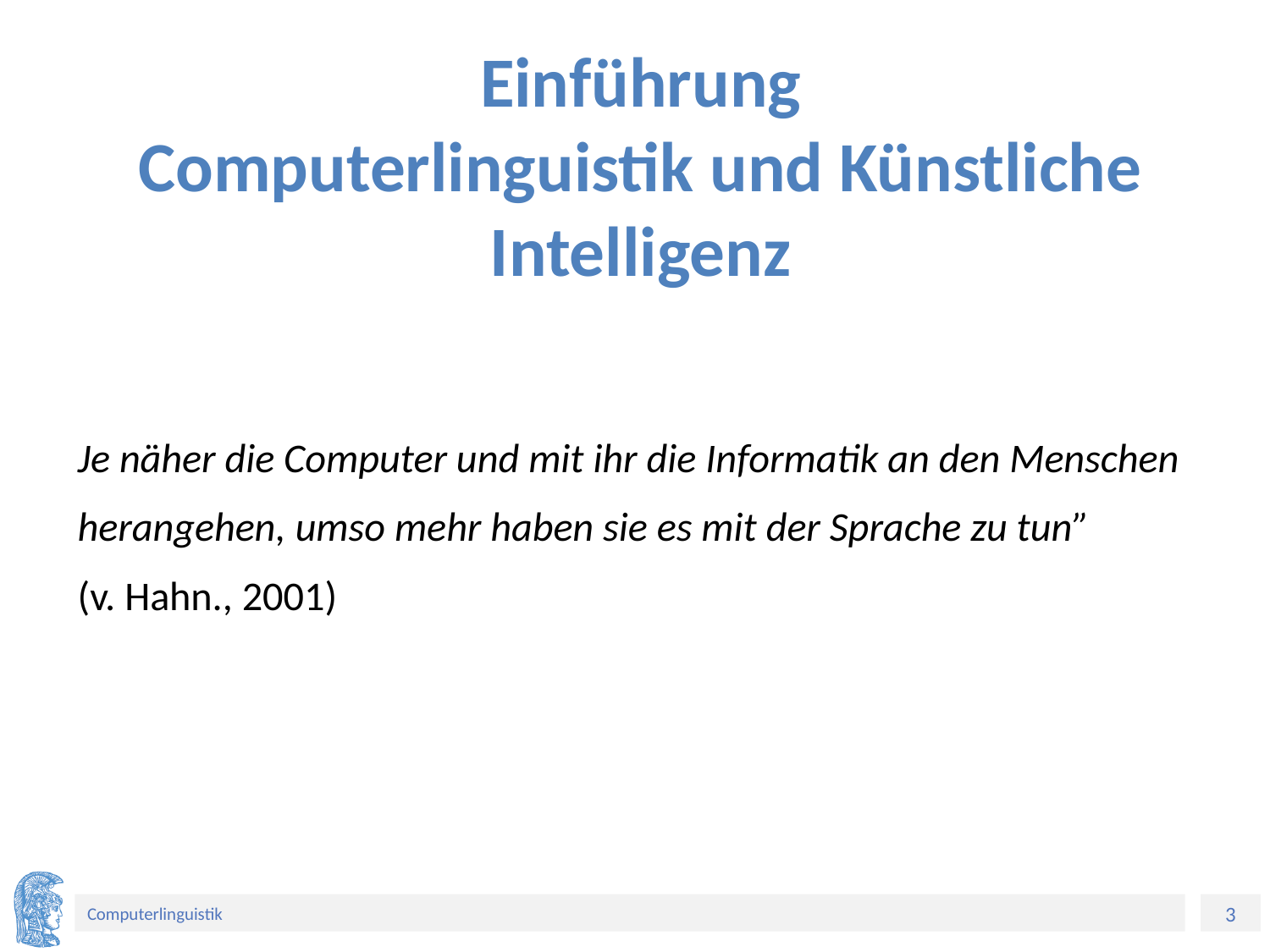

# Einführung Computerlinguistik und Künstliche Intelligenz
Je näher die Computer und mit ihr die Informatik an den Menschen herangehen, umso mehr haben sie es mit der Sprache zu tun”
(v. Hahn., 2001)